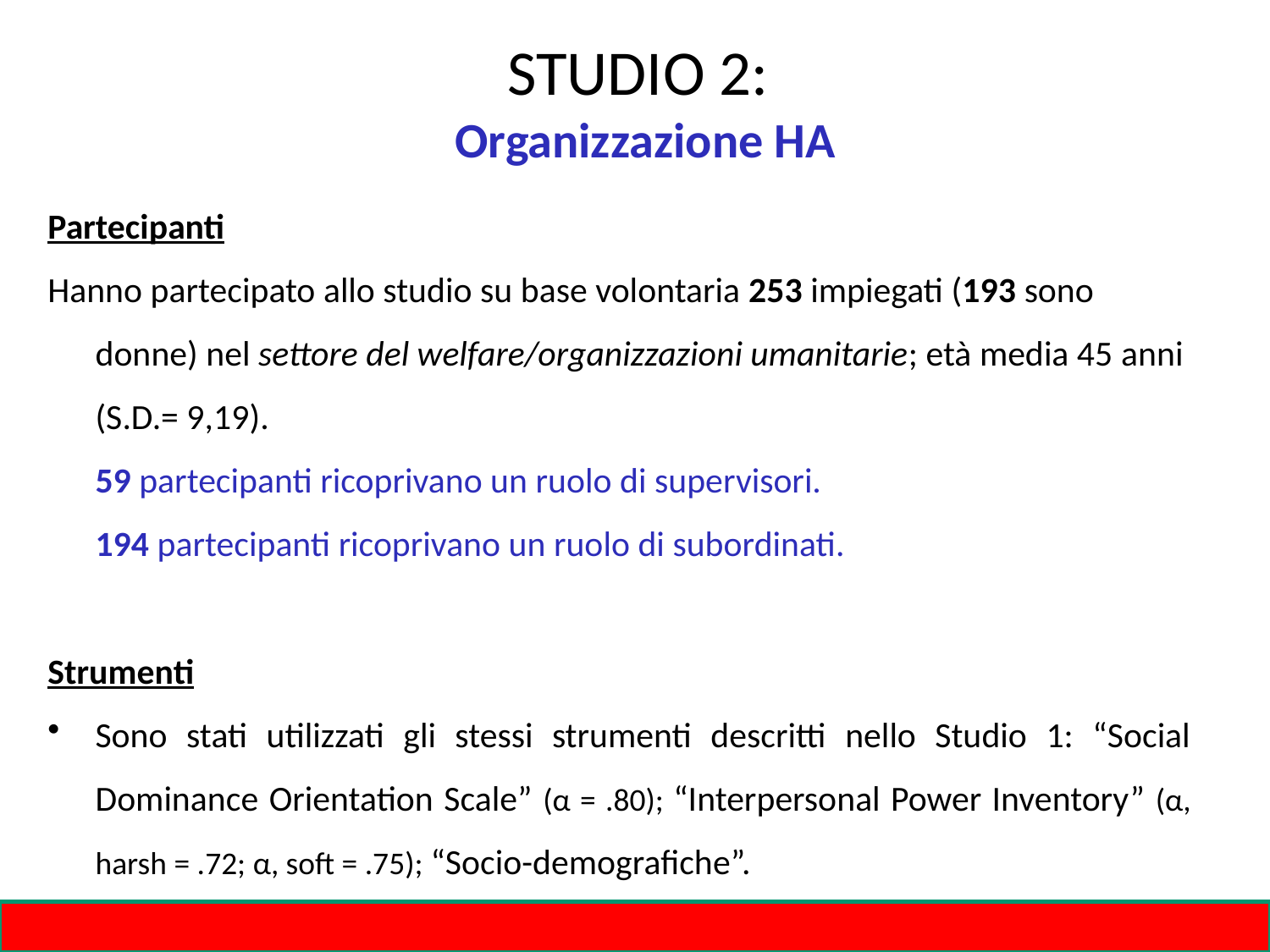

# STUDIO 2: Organizzazione HA
Partecipanti
Hanno partecipato allo studio su base volontaria 253 impiegati (193 sono donne) nel settore del welfare/organizzazioni umanitarie; età media 45 anni (S.D.= 9,19).
	59 partecipanti ricoprivano un ruolo di supervisori.
	194 partecipanti ricoprivano un ruolo di subordinati.

Strumenti
Sono stati utilizzati gli stessi strumenti descritti nello Studio 1: “Social Dominance Orientation Scale” (α = .80); “Interpersonal Power Inventory” (α, harsh = .72; α, soft = .75); “Socio-demografiche”.